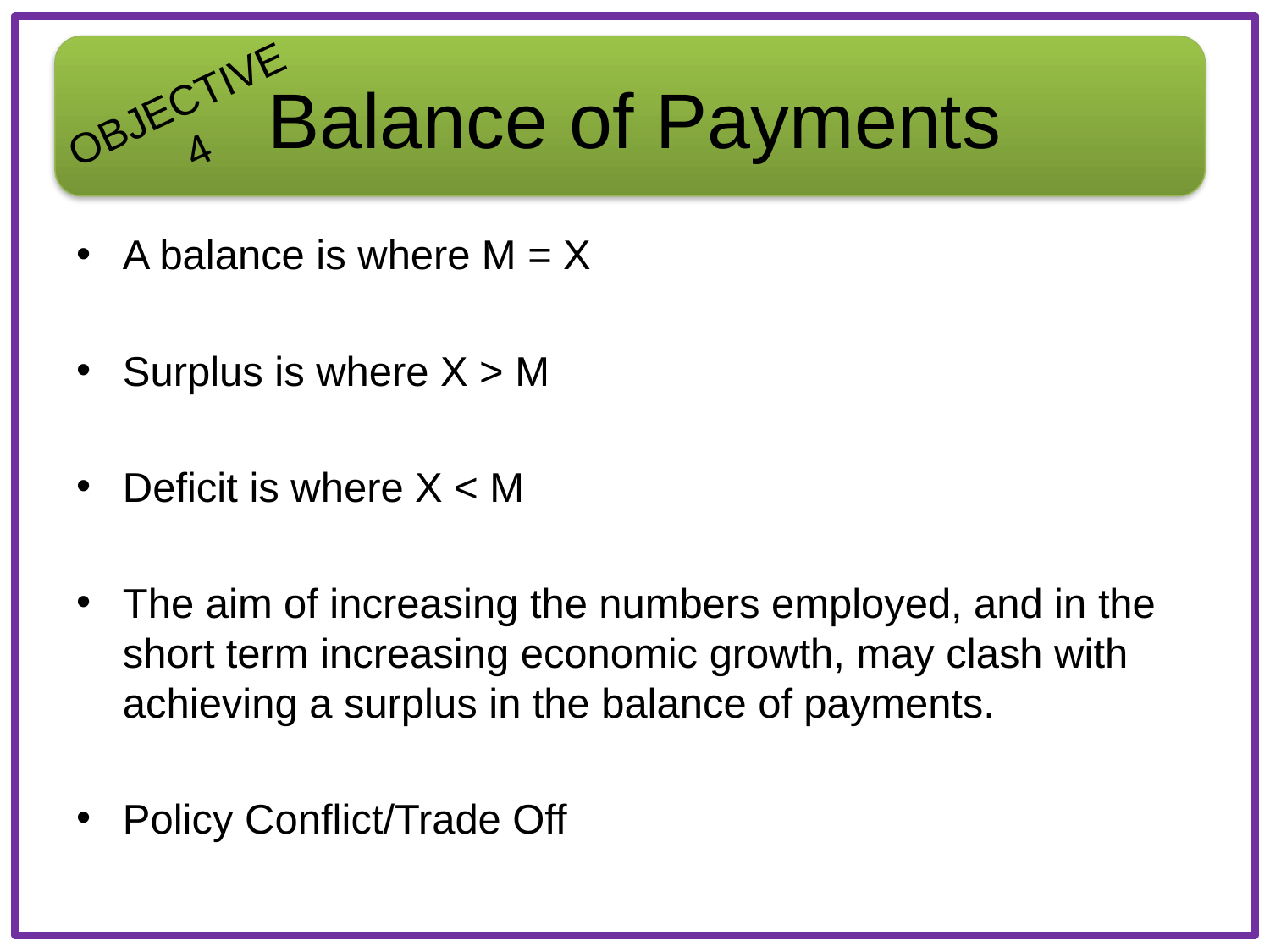

# Balance of Payments
OBJECTIVE 4
A balance is where M = X

Surplus is where X > M

Deficit is where X < M

The aim of increasing the numbers employed, and in the short term increasing economic growth, may clash with achieving a surplus in the balance of payments.

Policy Conflict/Trade Off